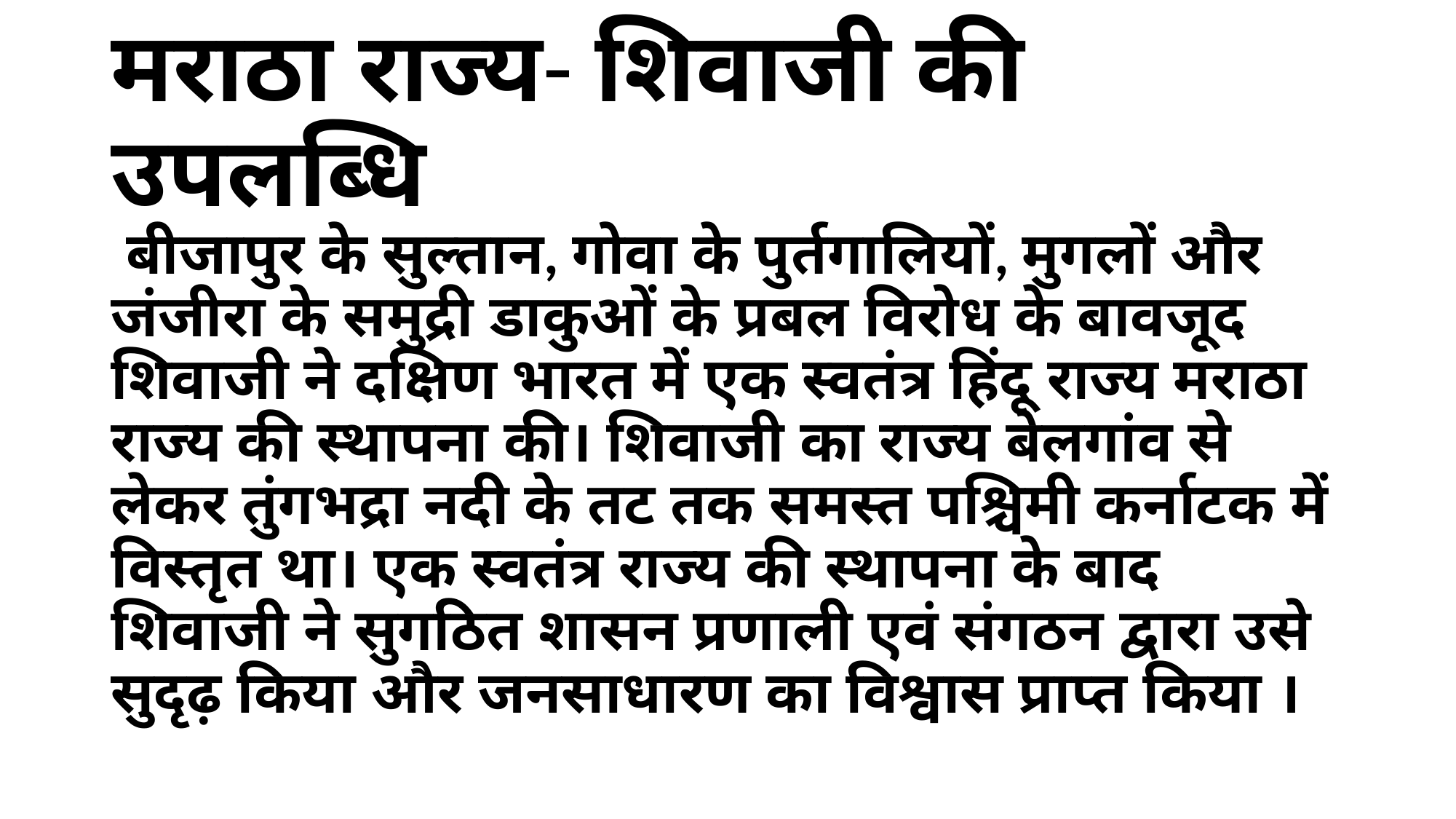

# मराठा राज्य- शिवाजी की उपलब्धि
 बीजापुर के सुल्तान, गोवा के पुर्तगालियों, मुगलों और जंजीरा के समुद्री डाकुओं के प्रबल विरोध के बावजूद शिवाजी ने दक्षिण भारत में एक स्वतंत्र हिंदू राज्य मराठा राज्य की स्थापना की। शिवाजी का राज्य बेलगांव से लेकर तुंगभद्रा नदी के तट तक समस्त पश्चिमी कर्नाटक में विस्तृत था। एक स्वतंत्र राज्य की स्थापना के बाद शिवाजी ने सुगठित शासन प्रणाली एवं संगठन द्वारा उसे सुदृढ़ किया और जनसाधारण का विश्वास प्राप्त किया ।